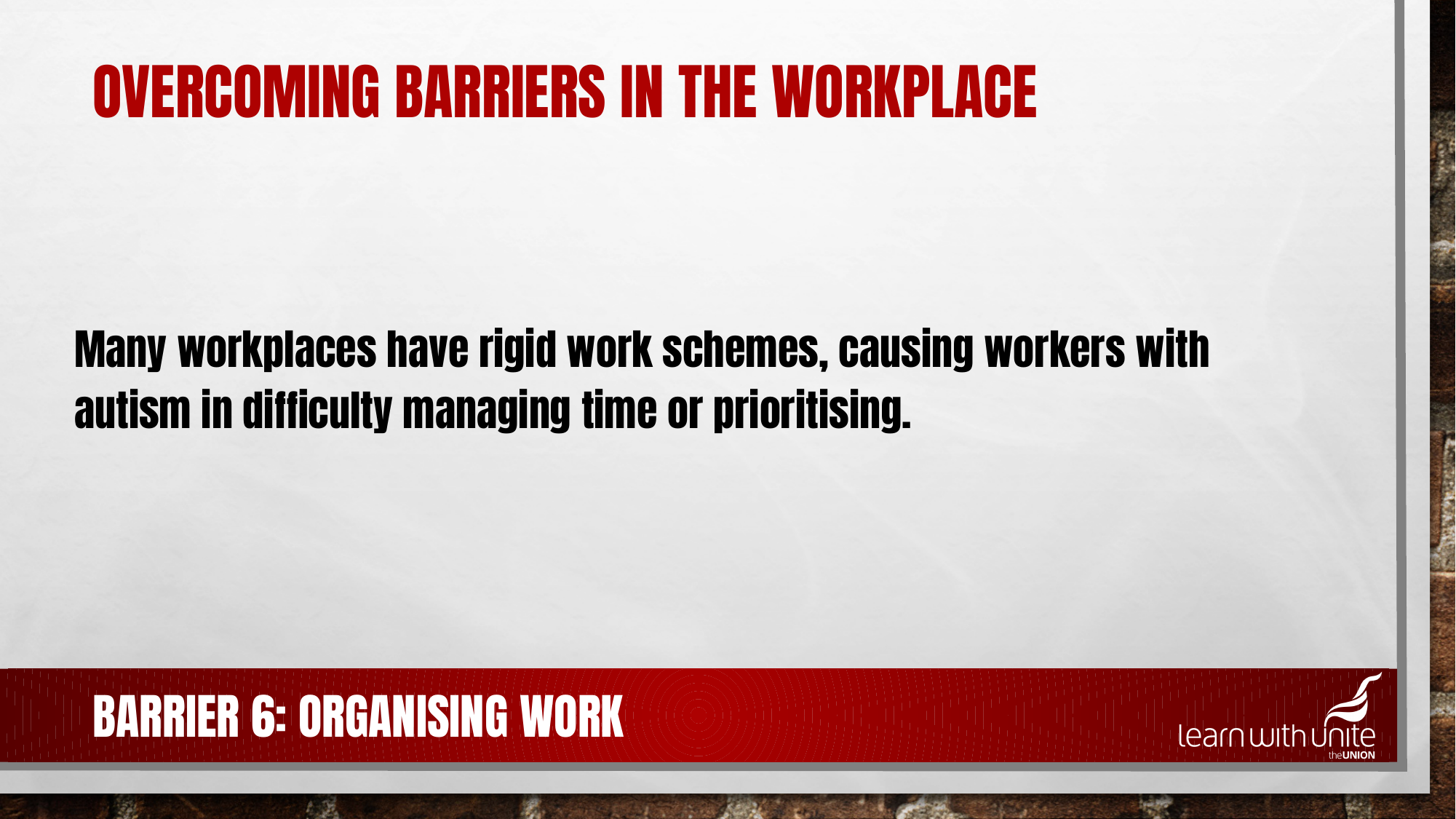

# Overcoming barriers in the workplace
Many workplaces have rigid work schemes, causing workers with autism in difficulty managing time or prioritising.
Barrier 6: organising work